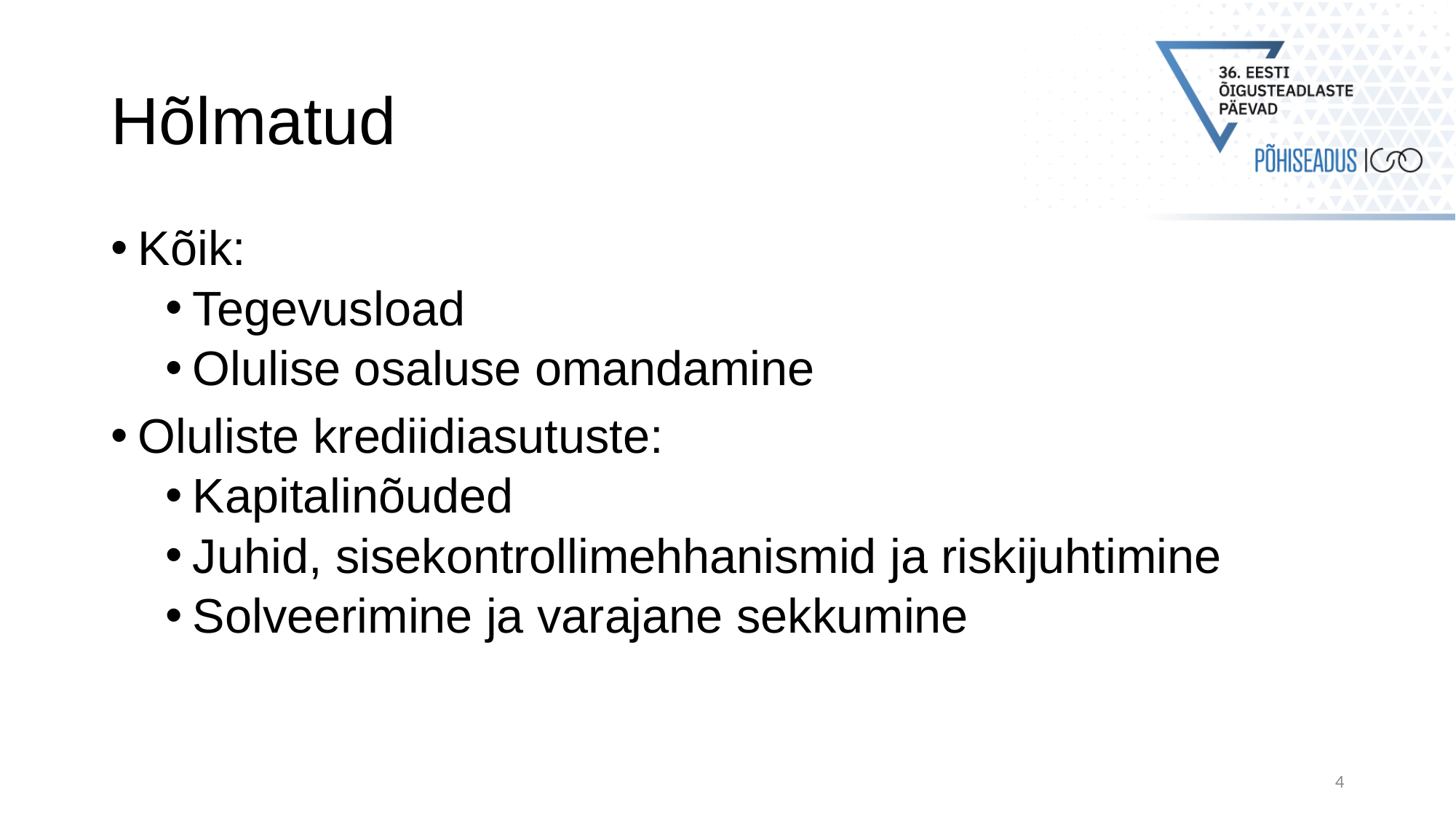

# Hõlmatud
Kõik:
Tegevusload
Olulise osaluse omandamine
Oluliste krediidiasutuste:
Kapitalinõuded
Juhid, sisekontrollimehhanismid ja riskijuhtimine
Solveerimine ja varajane sekkumine

4